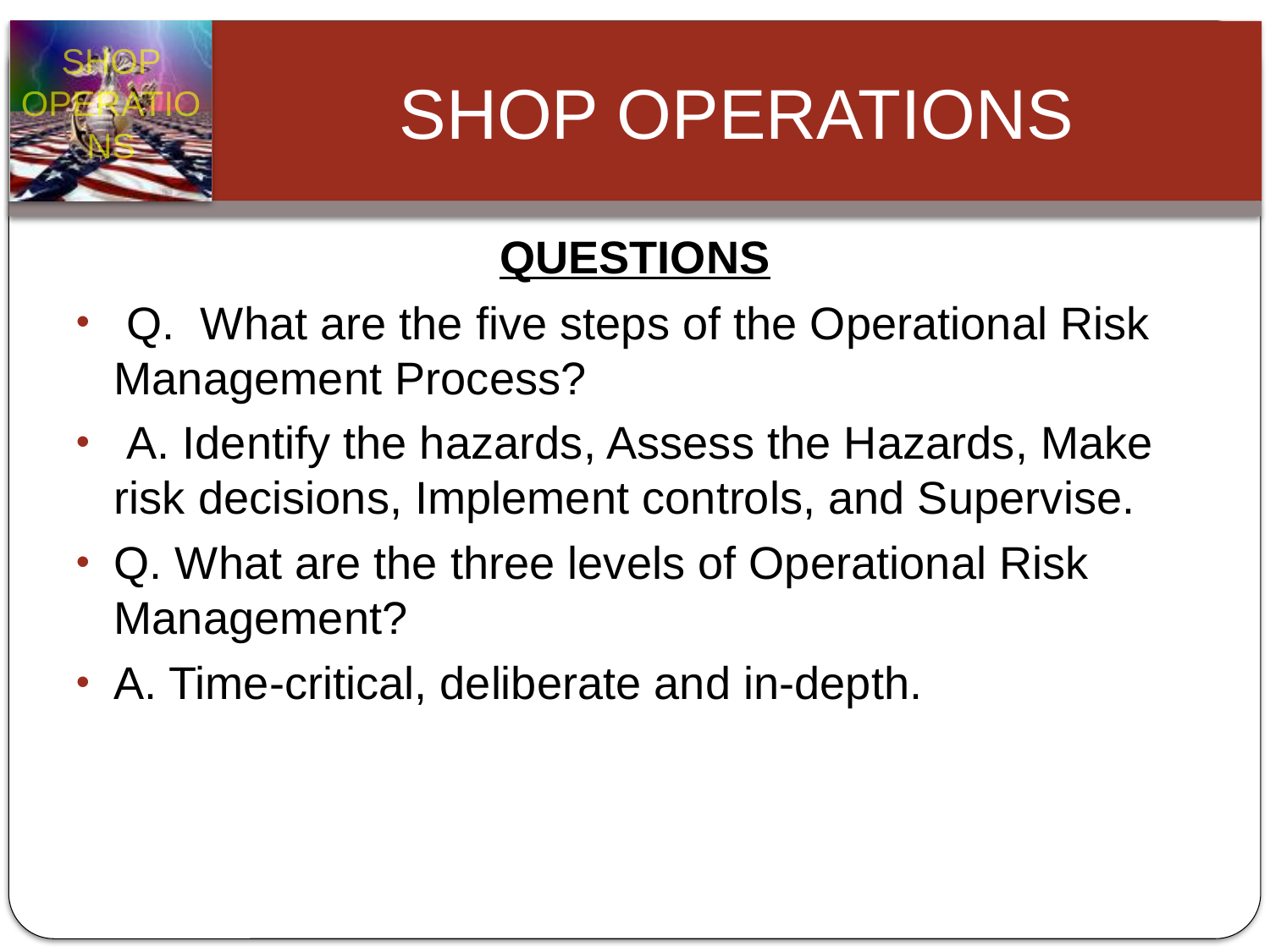

#
QUESTIONS
 Q.  What are the five steps of the Operational Risk Management Process?
 A. Identify the hazards, Assess the Hazards, Make risk decisions, Implement controls, and Supervise.
Q. What are the three levels of Operational Risk Management?
A. Time-critical, deliberate and in-depth.